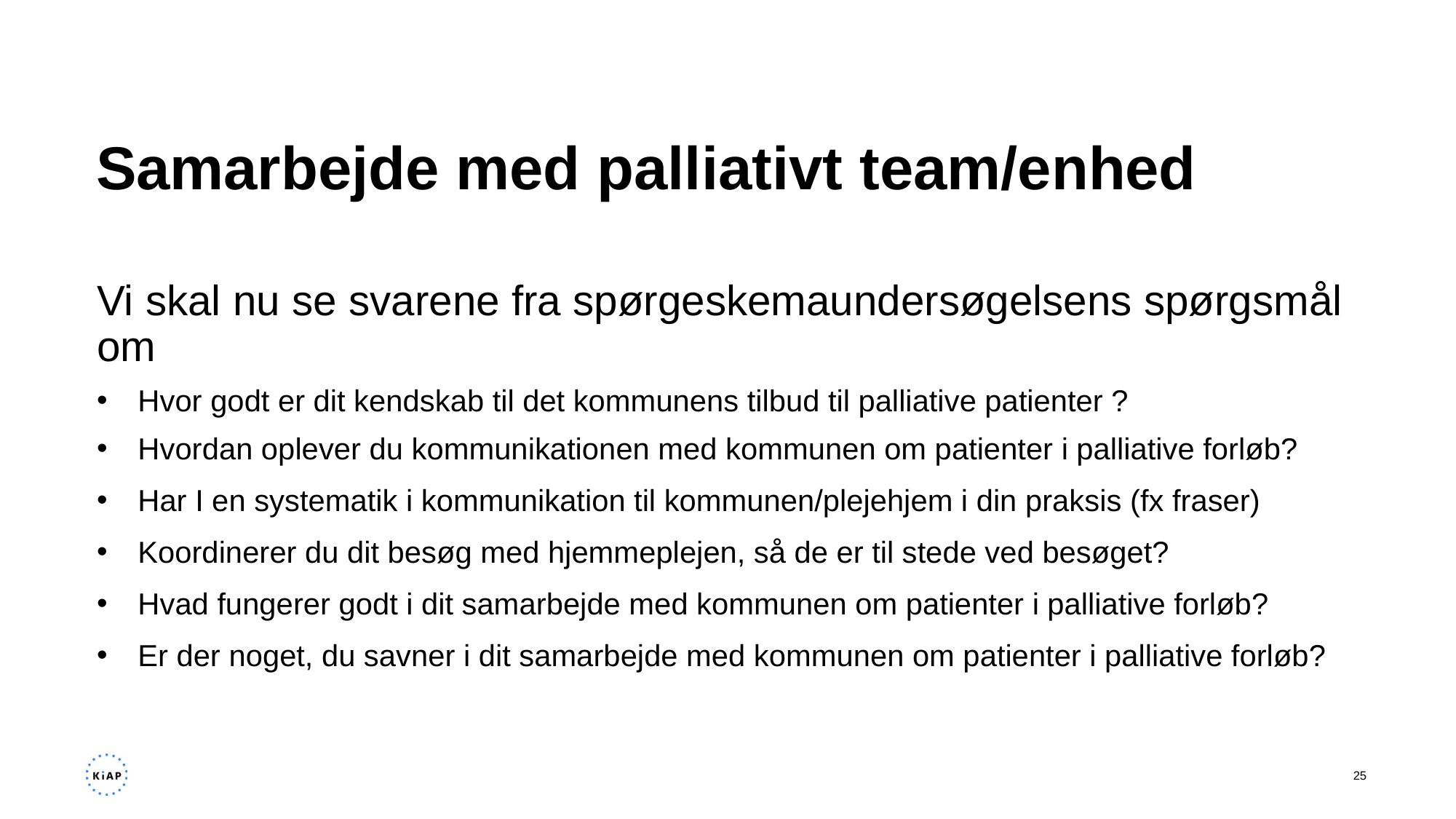

# Samarbejde med palliativt team/enhed

Vi skal nu se svarene fra spørgeskemaundersøgelsens spørgsmål om
Hvor godt er dit kendskab til det kommunens tilbud til palliative patienter ?
Hvordan oplever du kommunikationen med kommunen om patienter i palliative forløb?
Har I en systematik i kommunikation til kommunen/plejehjem i din praksis (fx fraser)
Koordinerer du dit besøg med hjemmeplejen, så de er til stede ved besøget?
Hvad fungerer godt i dit samarbejde med kommunen om patienter i palliative forløb?
Er der noget, du savner i dit samarbejde med kommunen om patienter i palliative forløb?